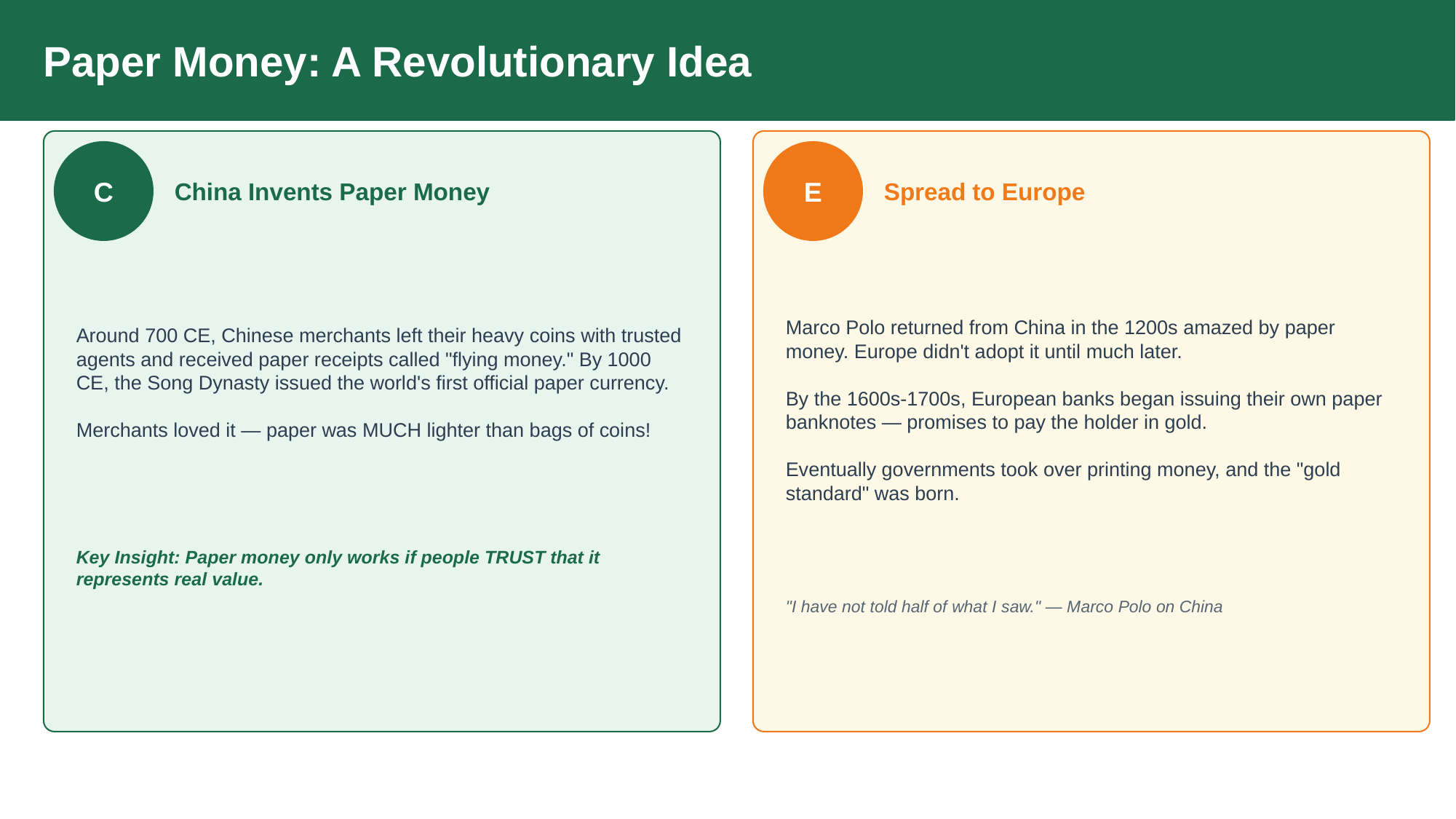

Paper Money: A Revolutionary Idea

C

E
China Invents Paper Money
Spread to Europe
Around 700 CE, Chinese merchants left their heavy coins with trusted agents and received paper receipts called "flying money." By 1000 CE, the Song Dynasty issued the world's first official paper currency.

Merchants loved it — paper was MUCH lighter than bags of coins!
Marco Polo returned from China in the 1200s amazed by paper money. Europe didn't adopt it until much later.

By the 1600s-1700s, European banks began issuing their own paper banknotes — promises to pay the holder in gold.

Eventually governments took over printing money, and the "gold standard" was born.
Key Insight: Paper money only works if people TRUST that it represents real value.
"I have not told half of what I saw." — Marco Polo on China